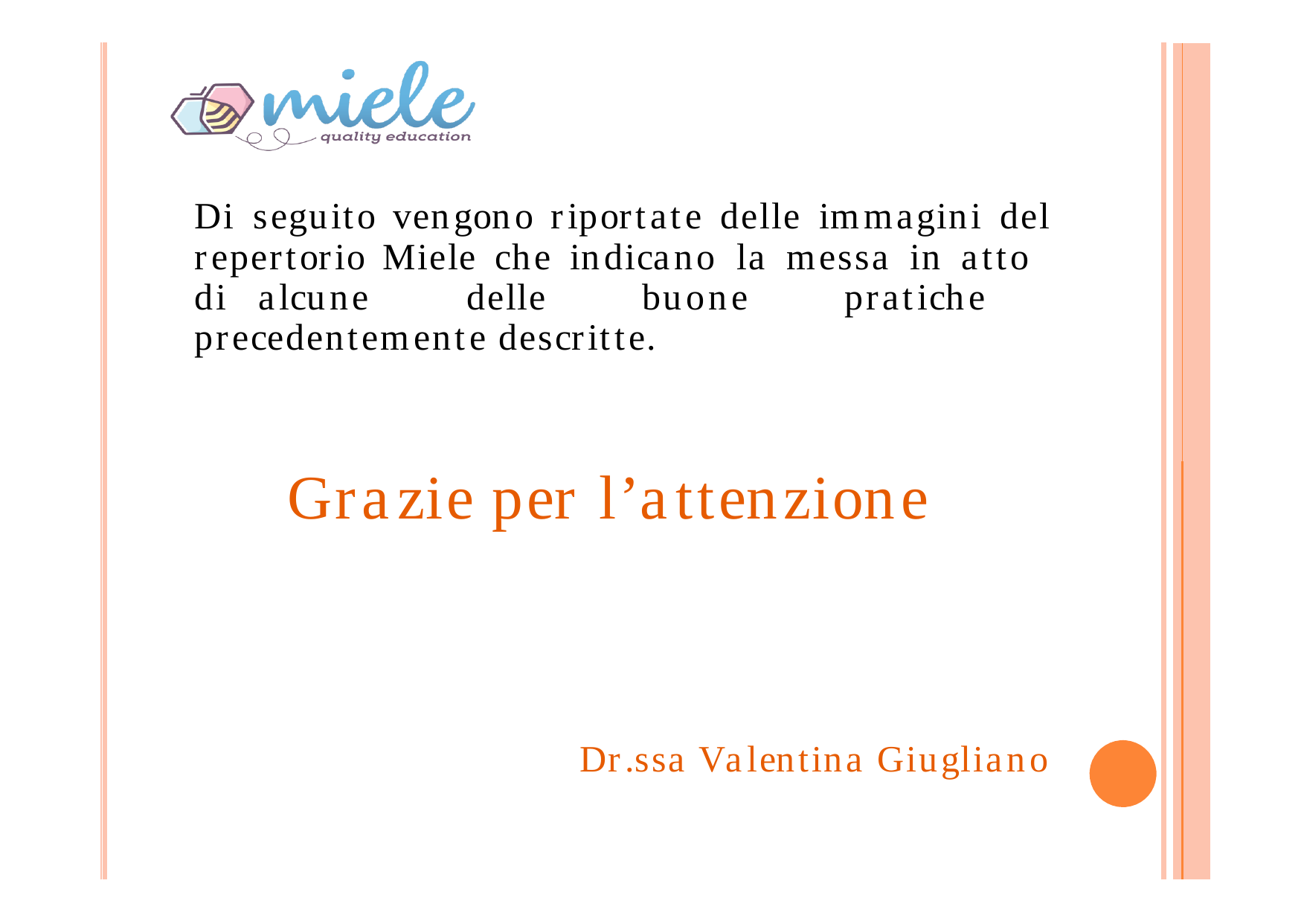

|  |  |
| --- | --- |
|  |  |

Di	seguito	vengono	riportate	delle	immagini	del
repertorio Miele che indicano la messa in atto  di alcune   delle   buone   pratiche   precedentemente descritte.

Grazie per l’attenzione
Dr.ssa Valentina Giugliano